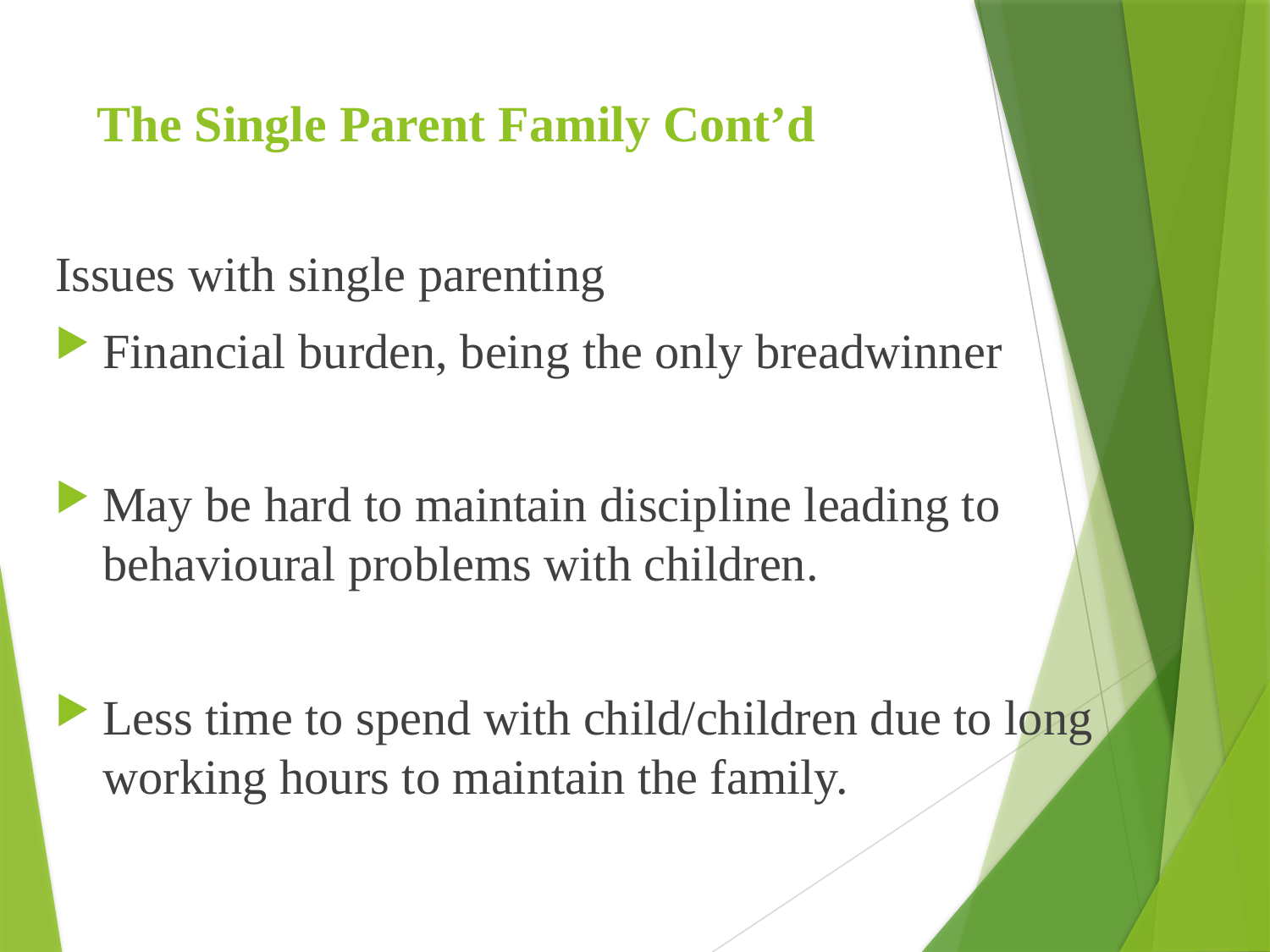

# The Single Parent Family Cont’d

Issues with single parenting
Financial burden, being the only breadwinner

May be hard to maintain discipline leading to behavioural problems with children.

Less time to spend with child/children due to long working hours to maintain the family.